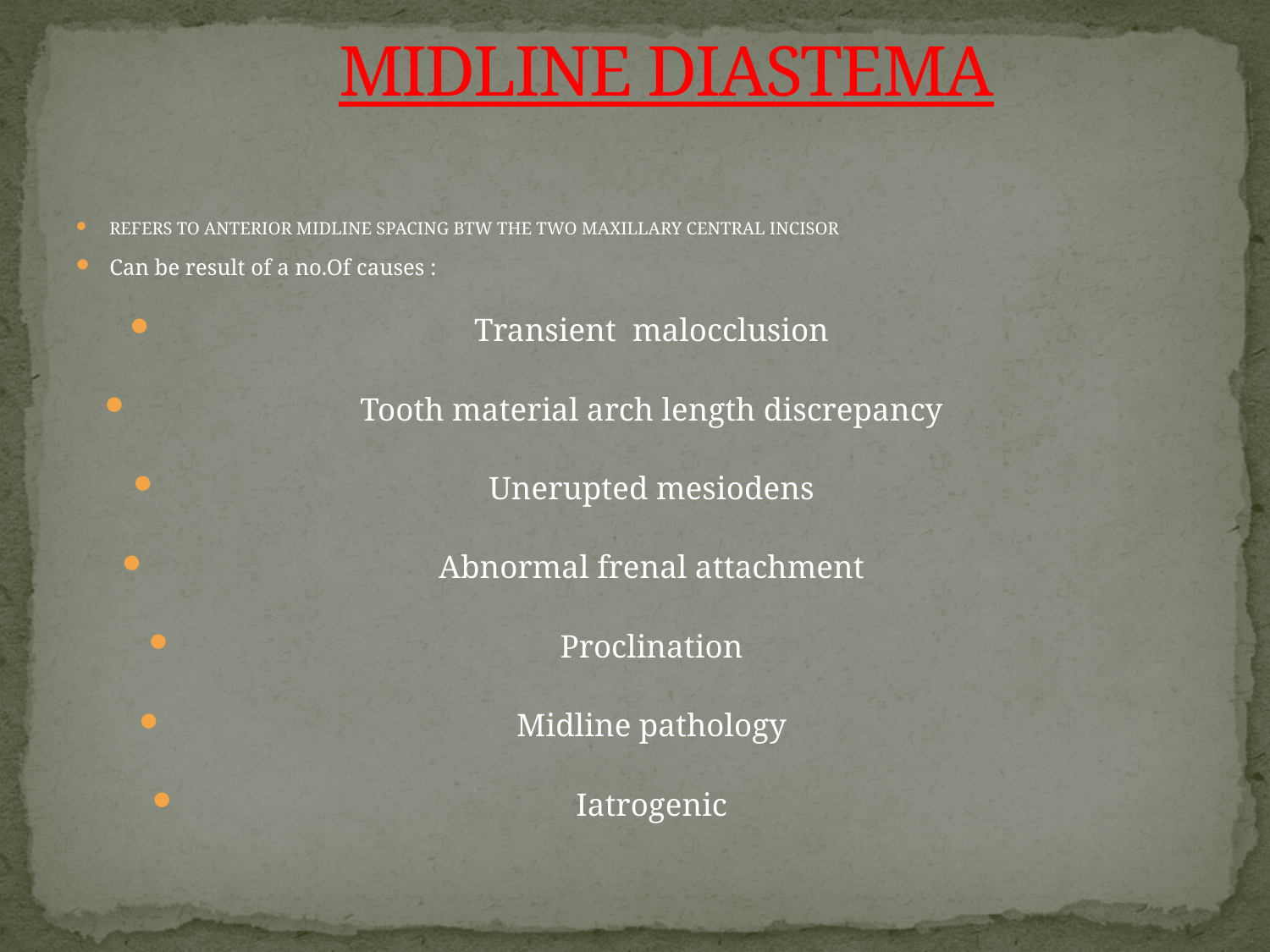

# MIDLINE DIASTEMA
REFERS TO ANTERIOR MIDLINE SPACING BTW THE TWO MAXILLARY CENTRAL INCISOR

Can be result of a no.Of causes :

Transient  malocclusion

Tooth material arch length discrepancy

Unerupted mesiodens

Abnormal frenal attachment

Proclination

Midline pathology

Iatrogenic